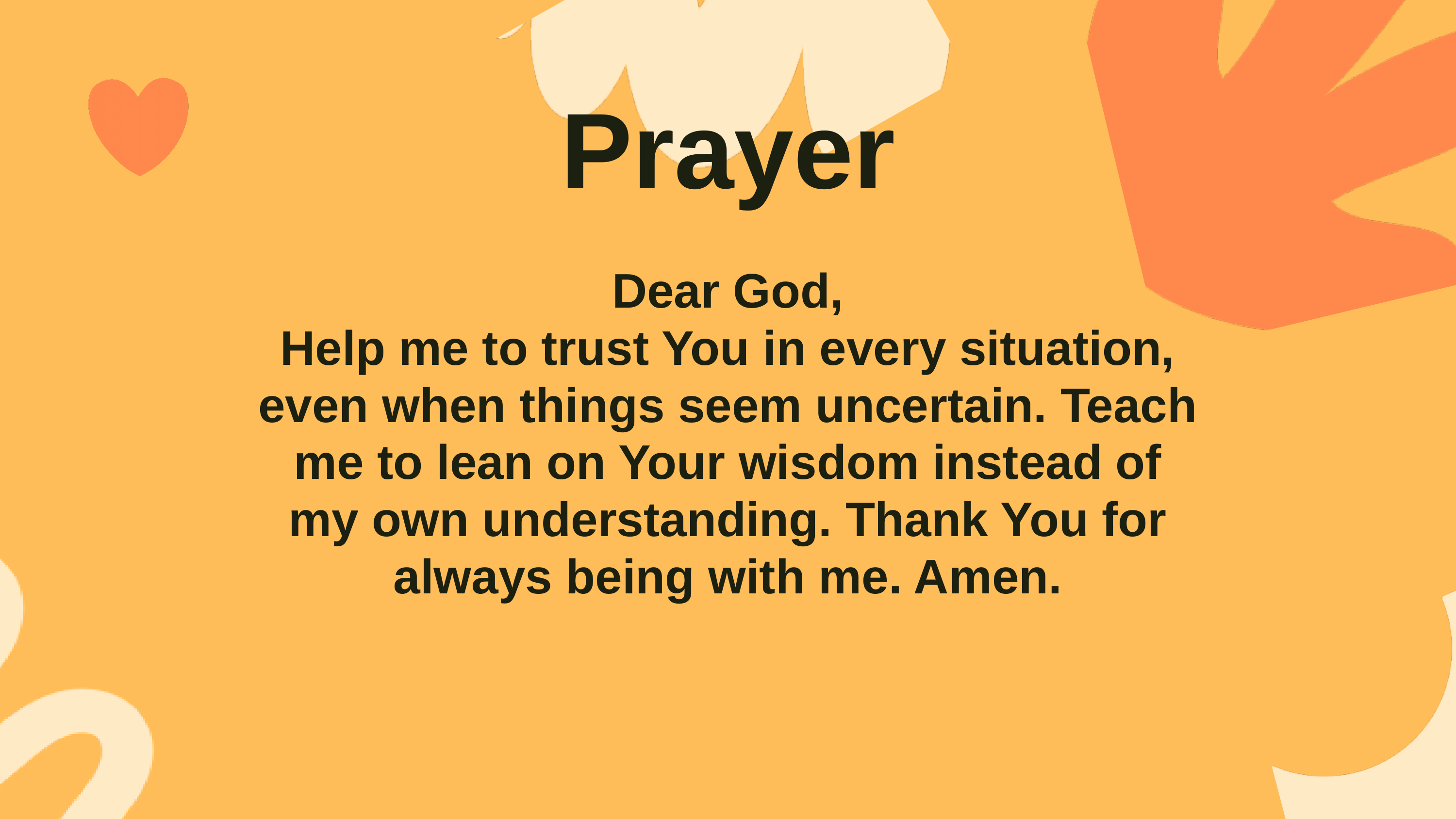

Prayer
Dear God,
Help me to trust You in every situation, even when things seem uncertain. Teach me to lean on Your wisdom instead of my own understanding. Thank You for always being with me. Amen.